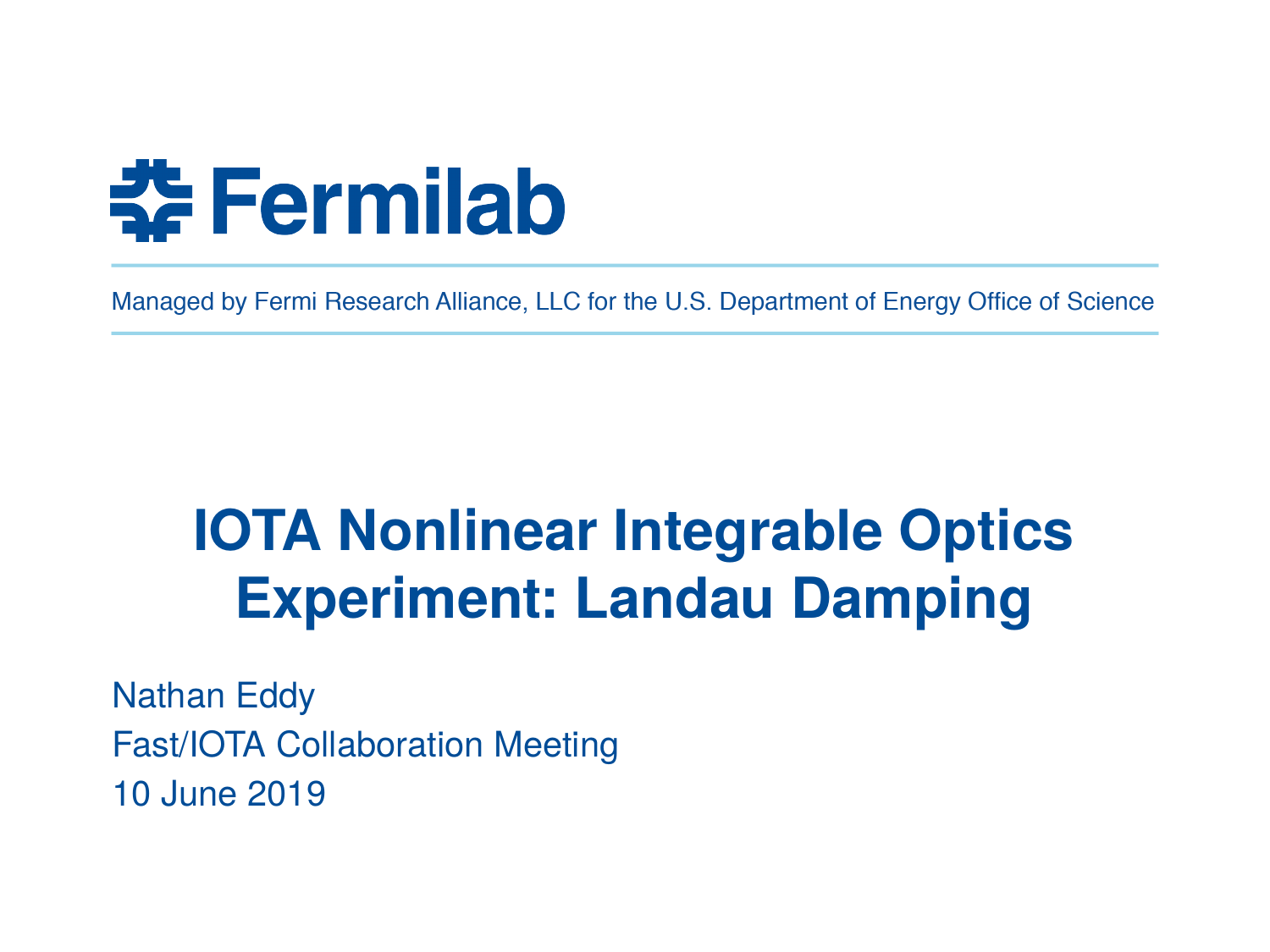

# IOTA Nonlinear Integrable Optics Experiment: Landau Damping
Nathan Eddy
Fast/IOTA Collaboration Meeting
10 June 2019